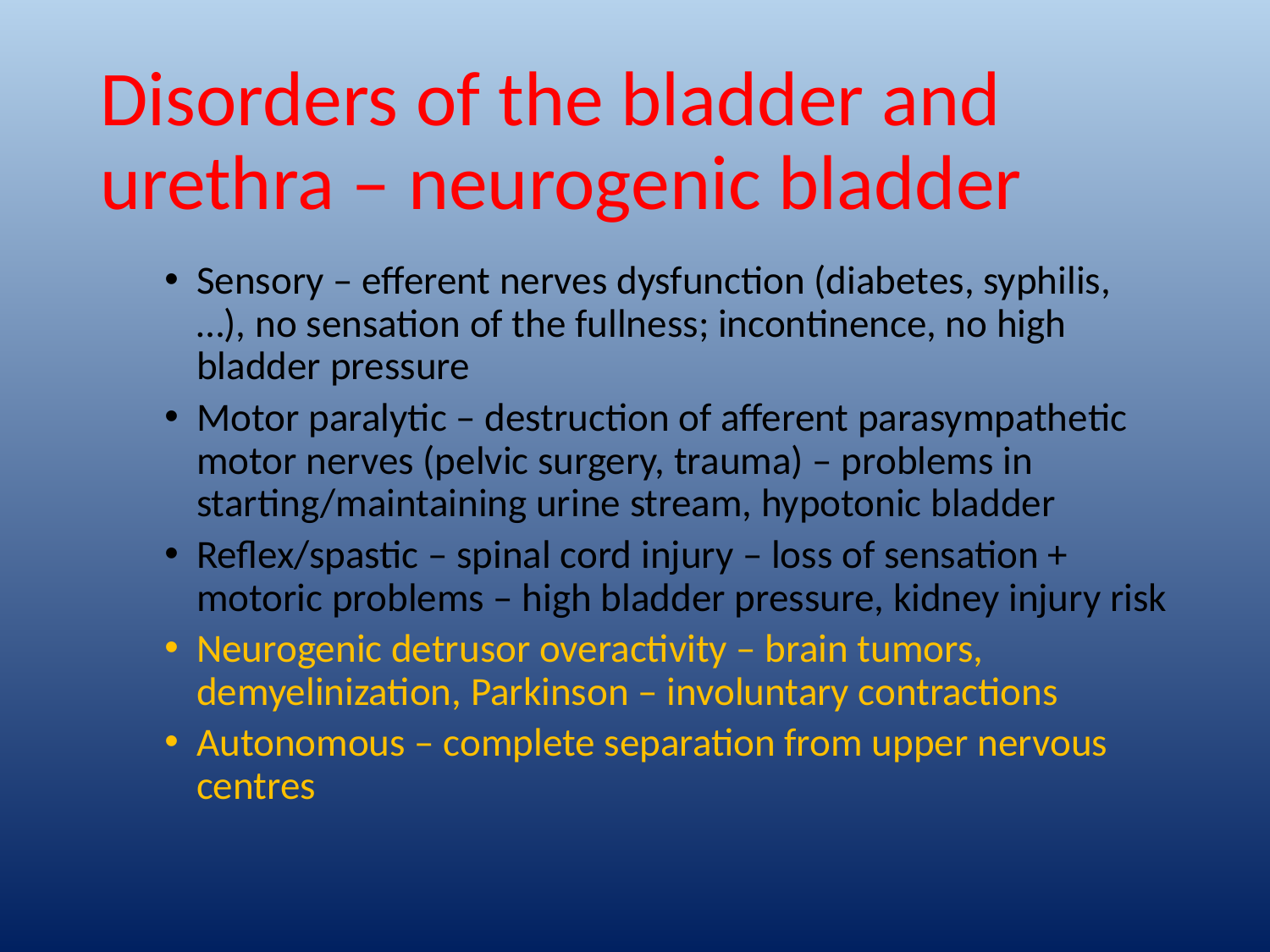

# Disorders of the bladder and urethra – neurogenic bladder
Sensory – efferent nerves dysfunction (diabetes, syphilis, …), no sensation of the fullness; incontinence, no high bladder pressure
Motor paralytic – destruction of afferent parasympathetic motor nerves (pelvic surgery, trauma) – problems in starting/maintaining urine stream, hypotonic bladder
Reflex/spastic – spinal cord injury – loss of sensation + motoric problems – high bladder pressure, kidney injury risk
Neurogenic detrusor overactivity – brain tumors, demyelinization, Parkinson – involuntary contractions
Autonomous – complete separation from upper nervous centres